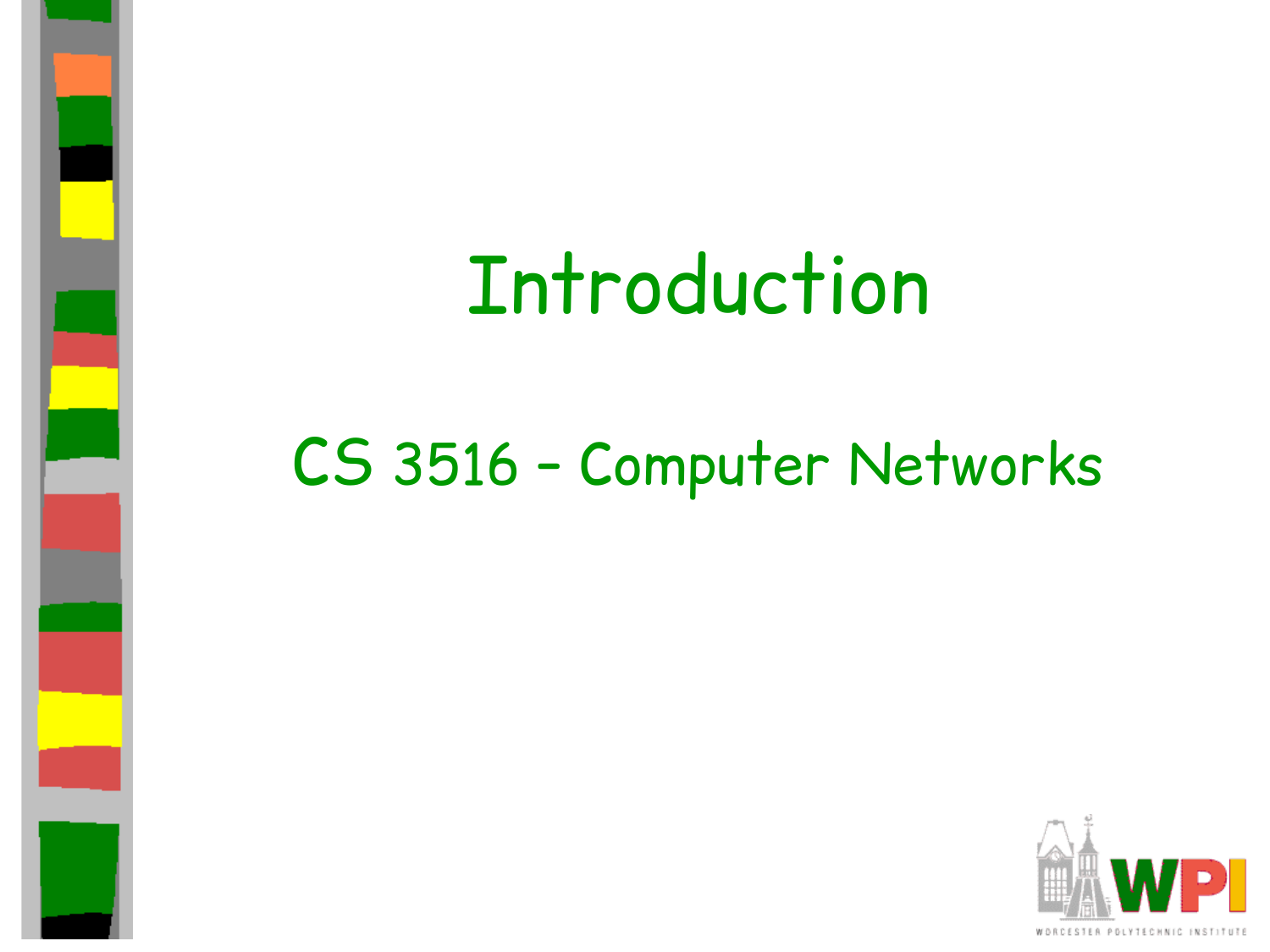

# Introduction CS 3516 – Computer Networks